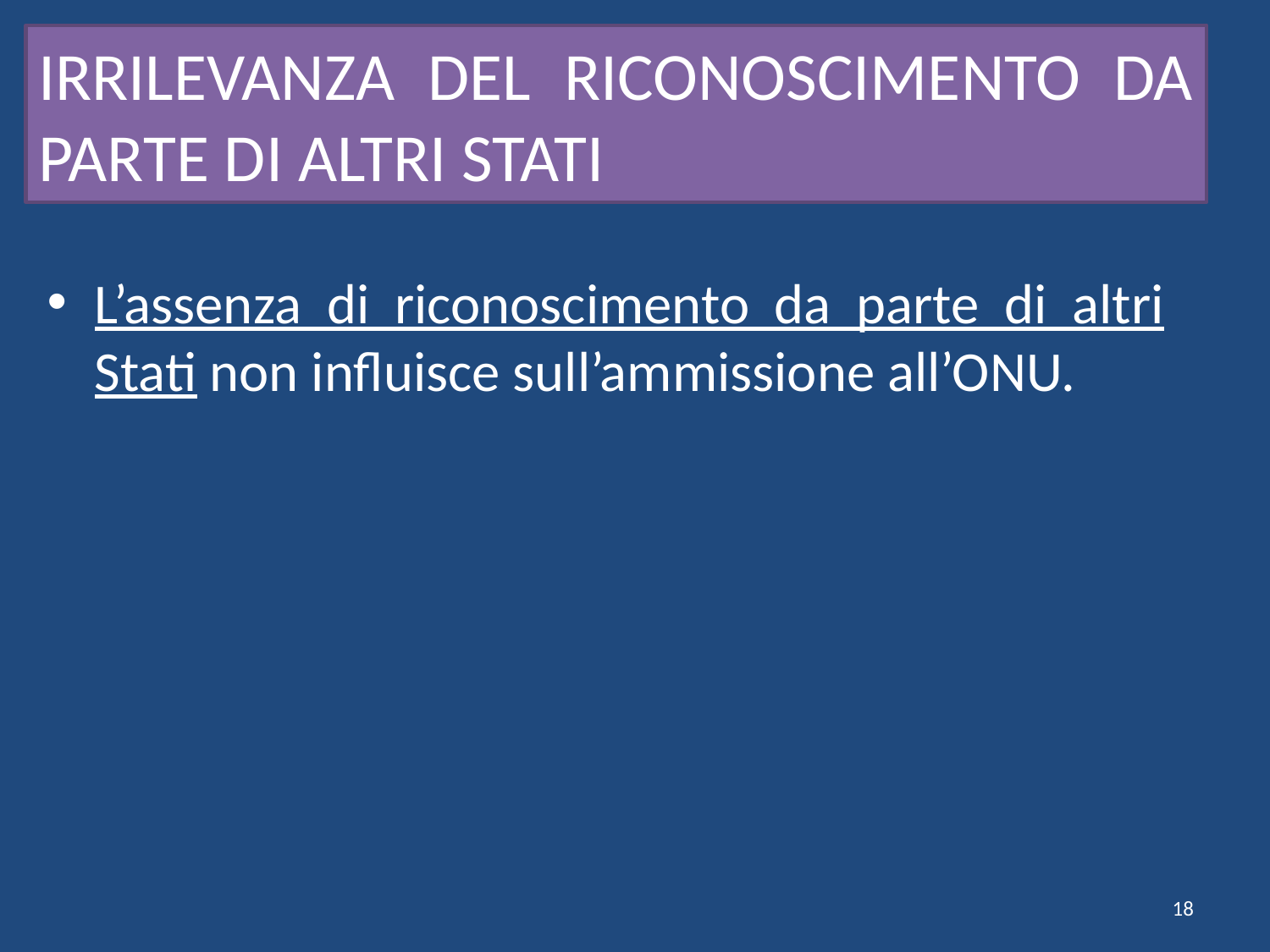

# IRRILEVANZA DEL RICONOSCIMENTO DA PARTE DI ALTRI STATI
L’assenza di riconoscimento da parte di altri Stati non influisce sull’ammissione all’ONU.
18